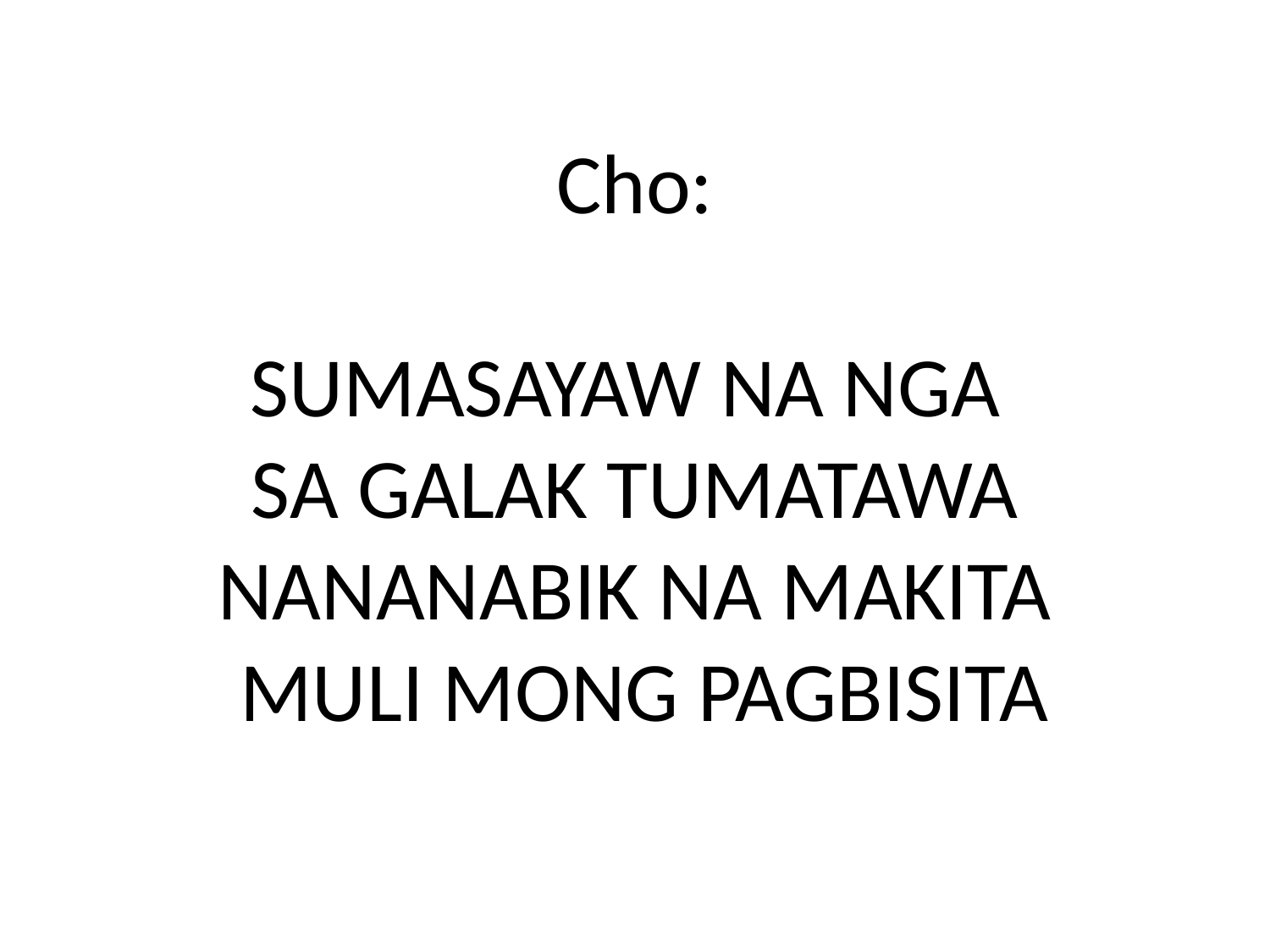

# Cho: SUMASAYAW NA NGA SA GALAK TUMATAWA NANANABIK NA MAKITA MULI MONG PAGBISITA